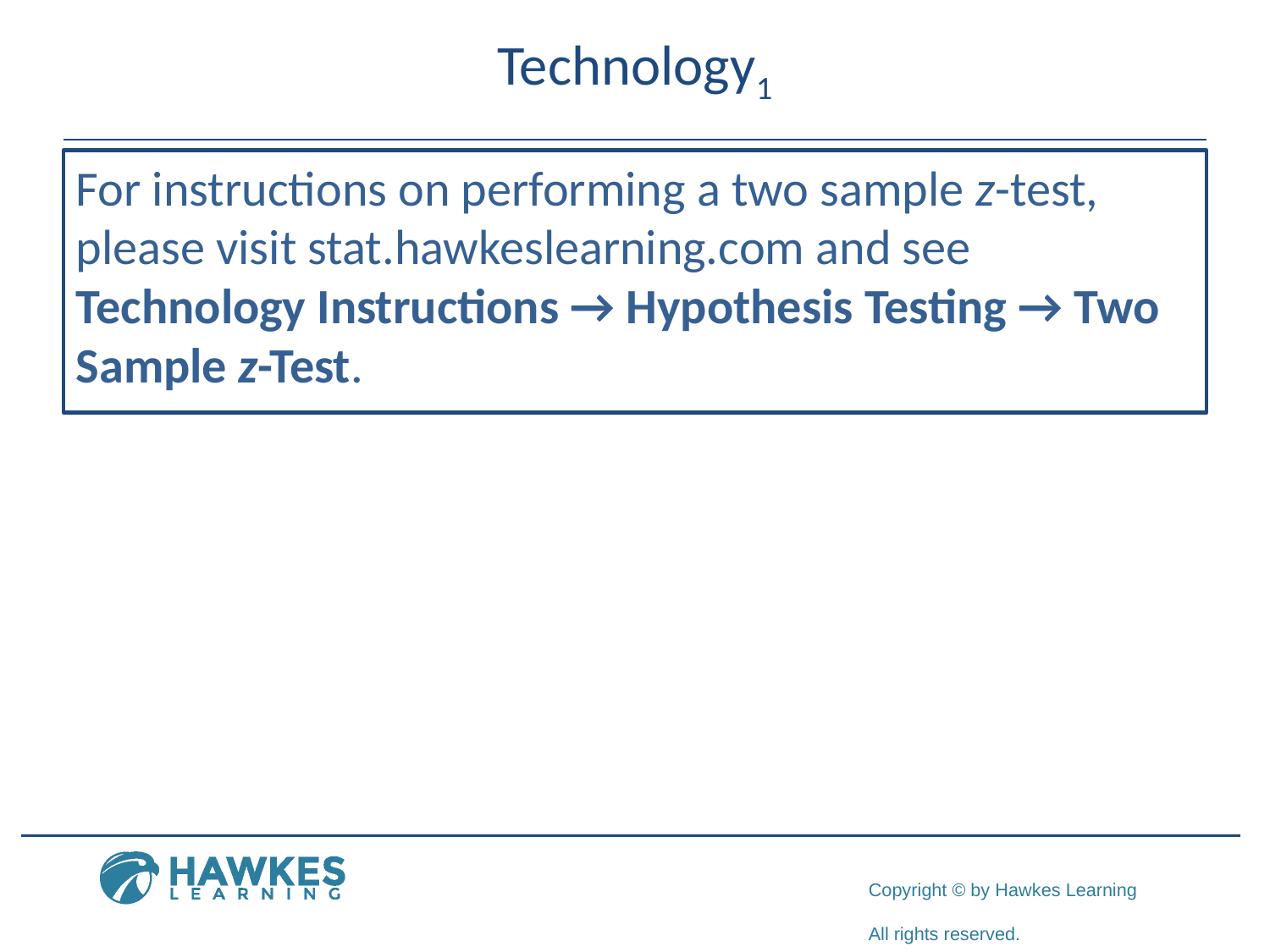

# Technology1
For instructions on performing a two sample z-test, please visit stat.hawkeslearning.com and see Technology Instructions → Hypothesis Testing → Two Sample z-Test.